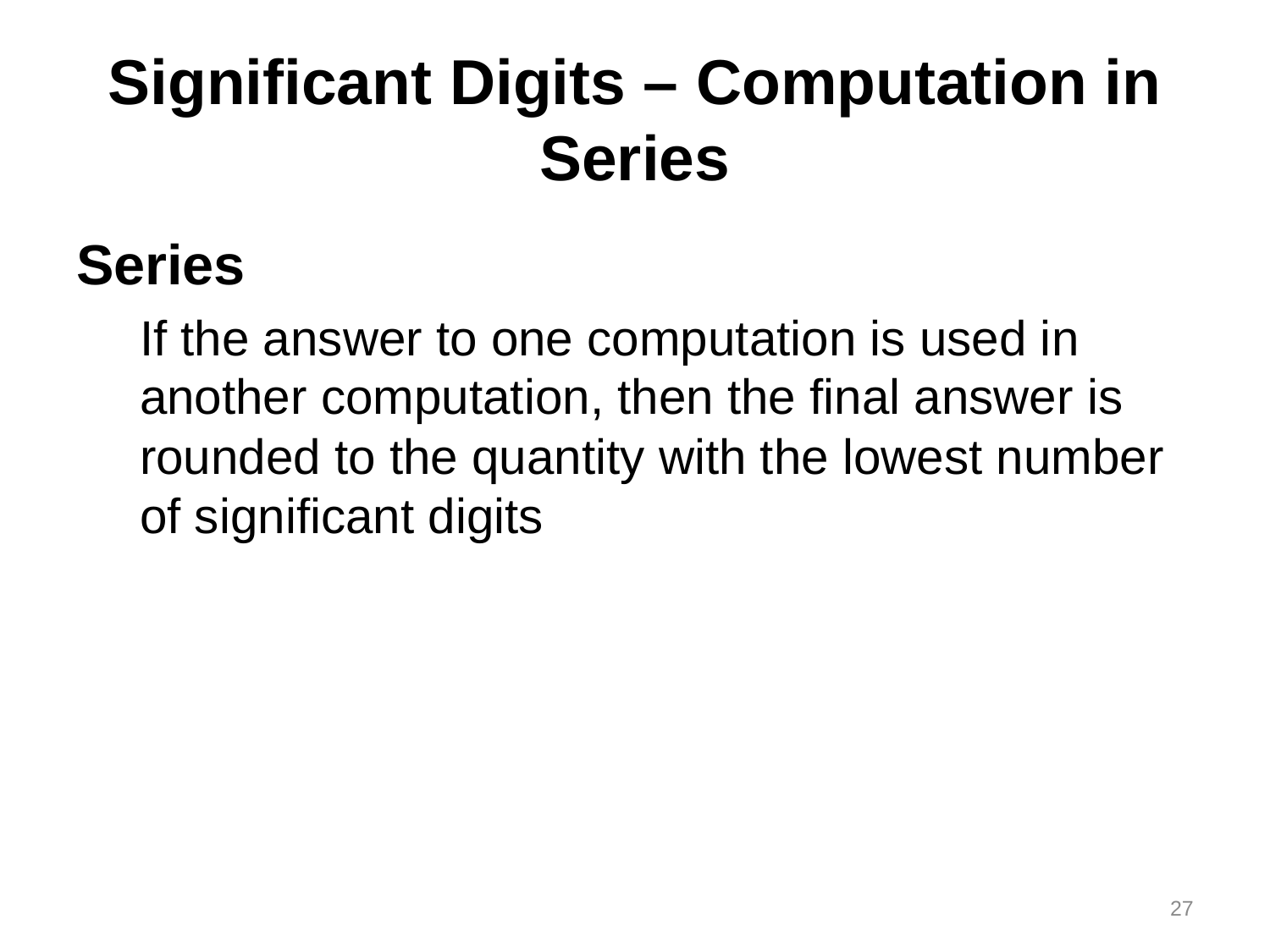

# Significant Digits – Computation in Series
Series
If the answer to one computation is used in another computation, then the final answer is rounded to the quantity with the lowest number of significant digits
27